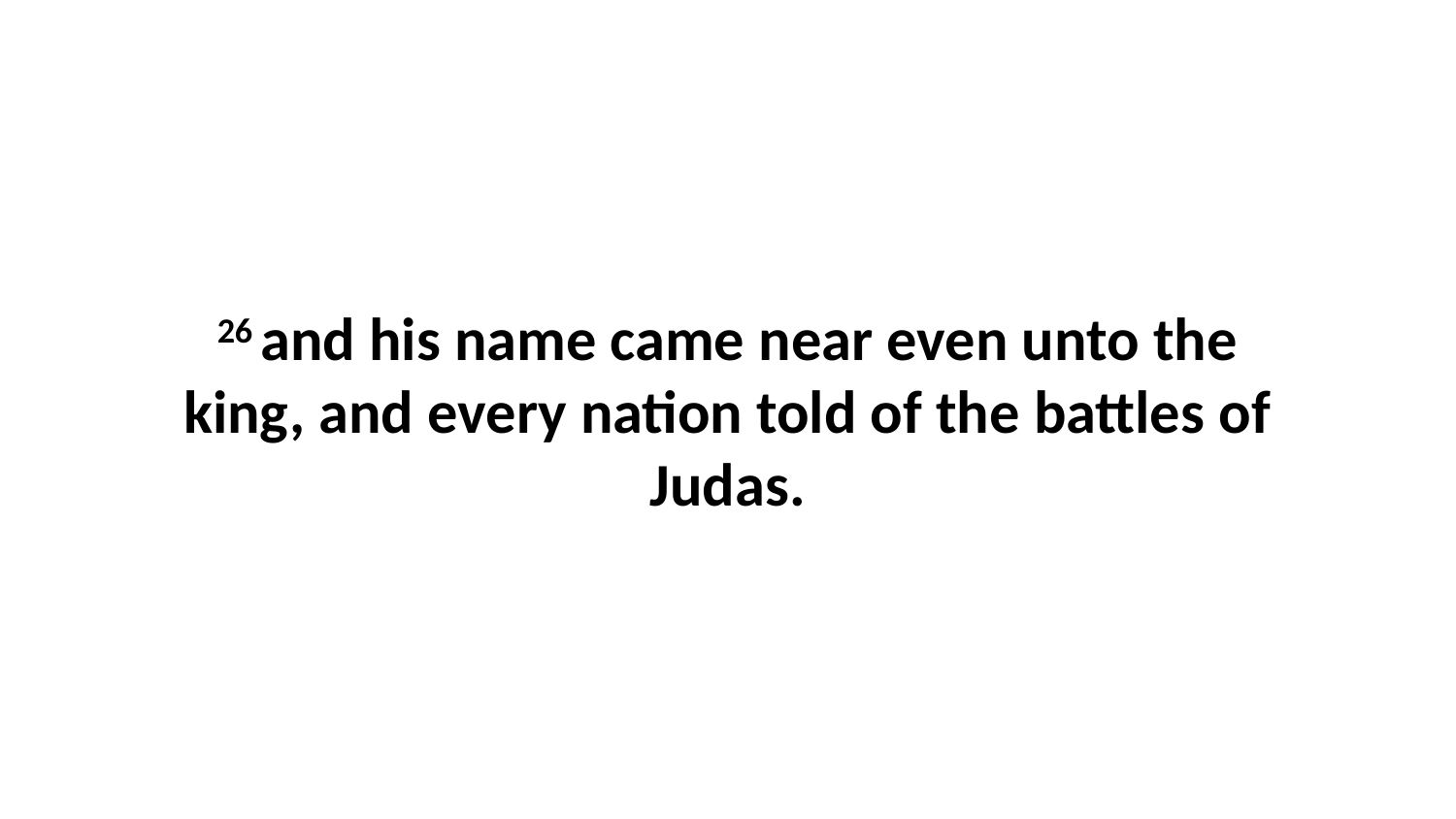

26 and his name came near even unto the king, and every nation told of the battles of Judas.